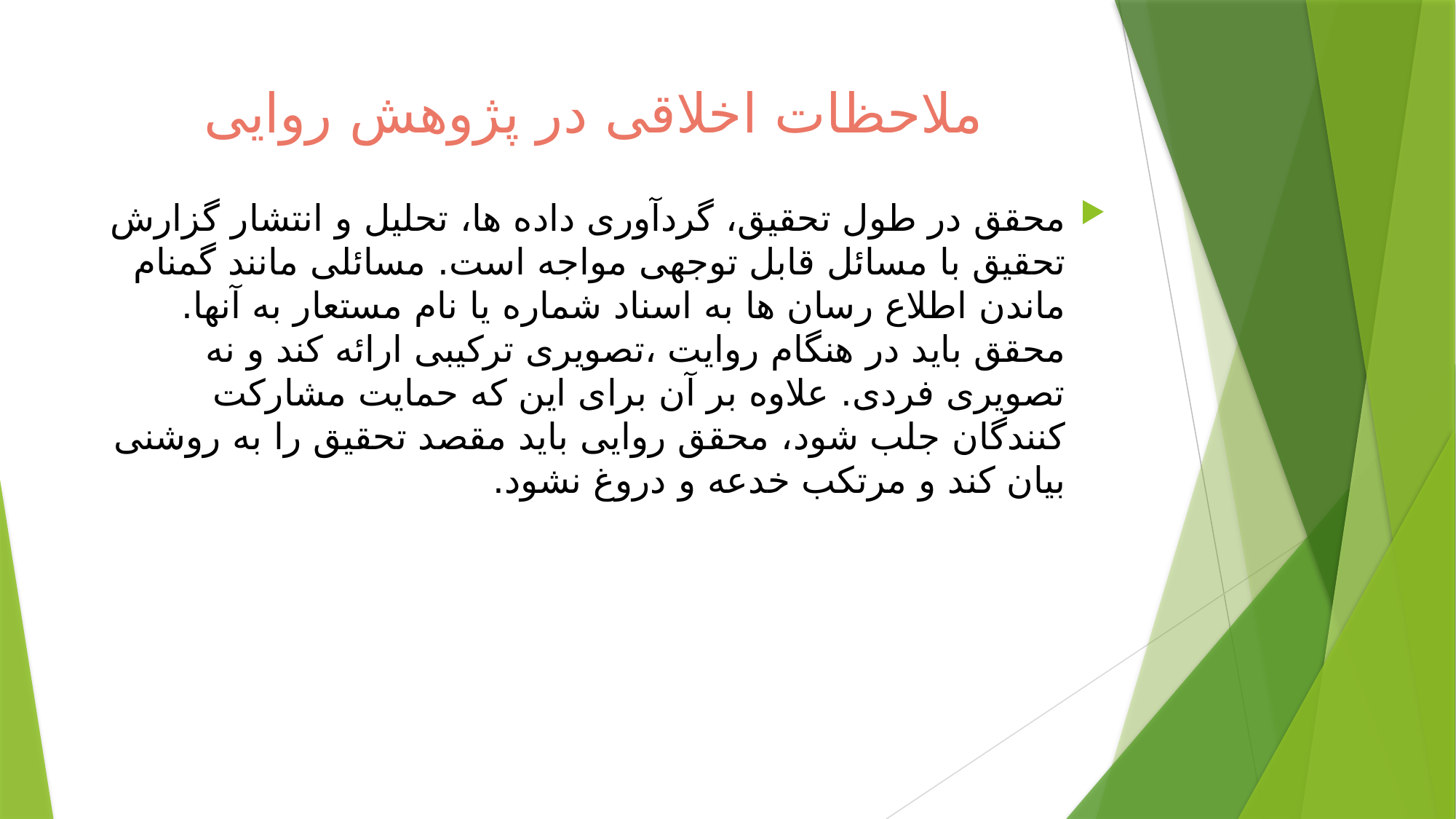

# ملاحظات اخلاقی در پژوهش روایی
محقق در طول تحقیق، گردآوری داده ها، تحلیل و انتشار گزارش تحقیق با مسائل قابل توجهی مواجه است. مسائلی مانند گمنام ماندن اطلاع رسان ها به اسناد شماره یا نام مستعار به آنها. محقق باید در هنگام روایت ،تصویری ترکیبی ارائه کند و نه تصویری فردی. علاوه بر آن برای این که حمایت مشارکت کنندگان جلب شود، محقق روایی باید مقصد تحقیق را به روشنی بیان کند و مرتکب خدعه و دروغ نشود.